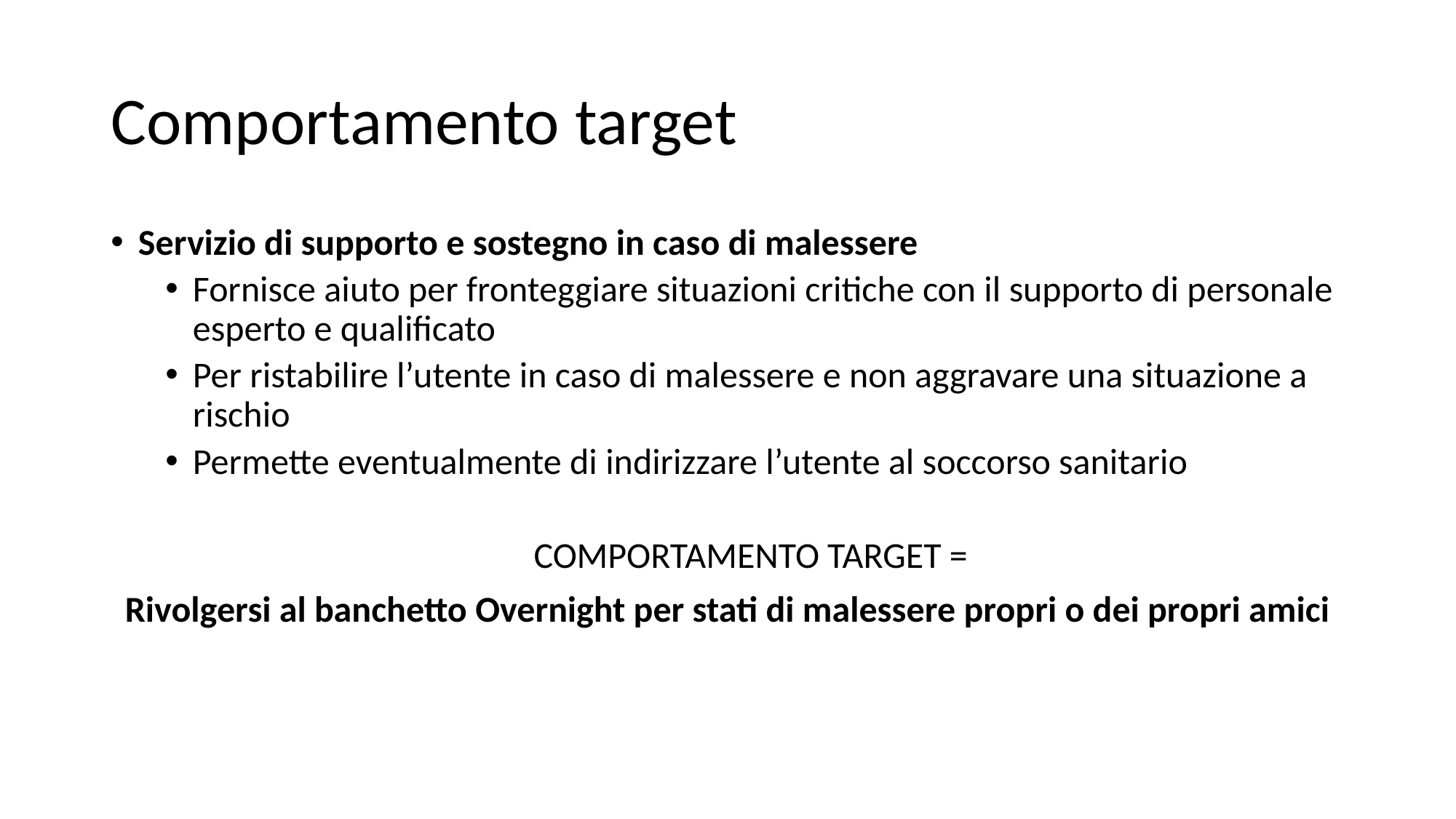

# Comportamento target
Servizio di supporto e sostegno in caso di malessere
Fornisce aiuto per fronteggiare situazioni critiche con il supporto di personale esperto e qualificato
Per ristabilire l’utente in caso di malessere e non aggravare una situazione a rischio
Permette eventualmente di indirizzare l’utente al soccorso sanitario

COMPORTAMENTO TARGET =
Rivolgersi al banchetto Overnight per stati di malessere propri o dei propri amici